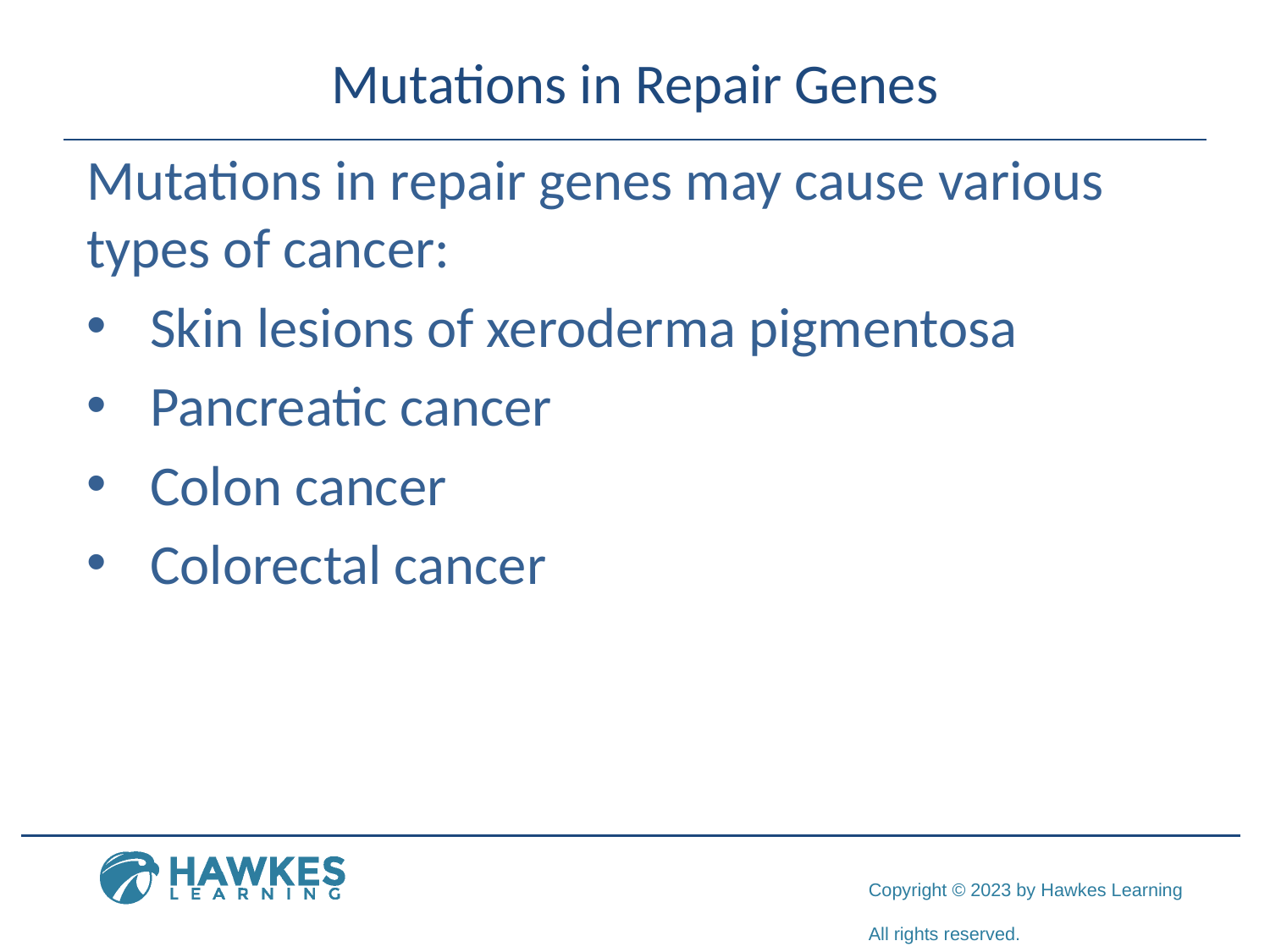

# Mutations in Repair Genes
Mutations in repair genes may cause various types of cancer:
Skin lesions of xeroderma pigmentosa
Pancreatic cancer
Colon cancer
Colorectal cancer